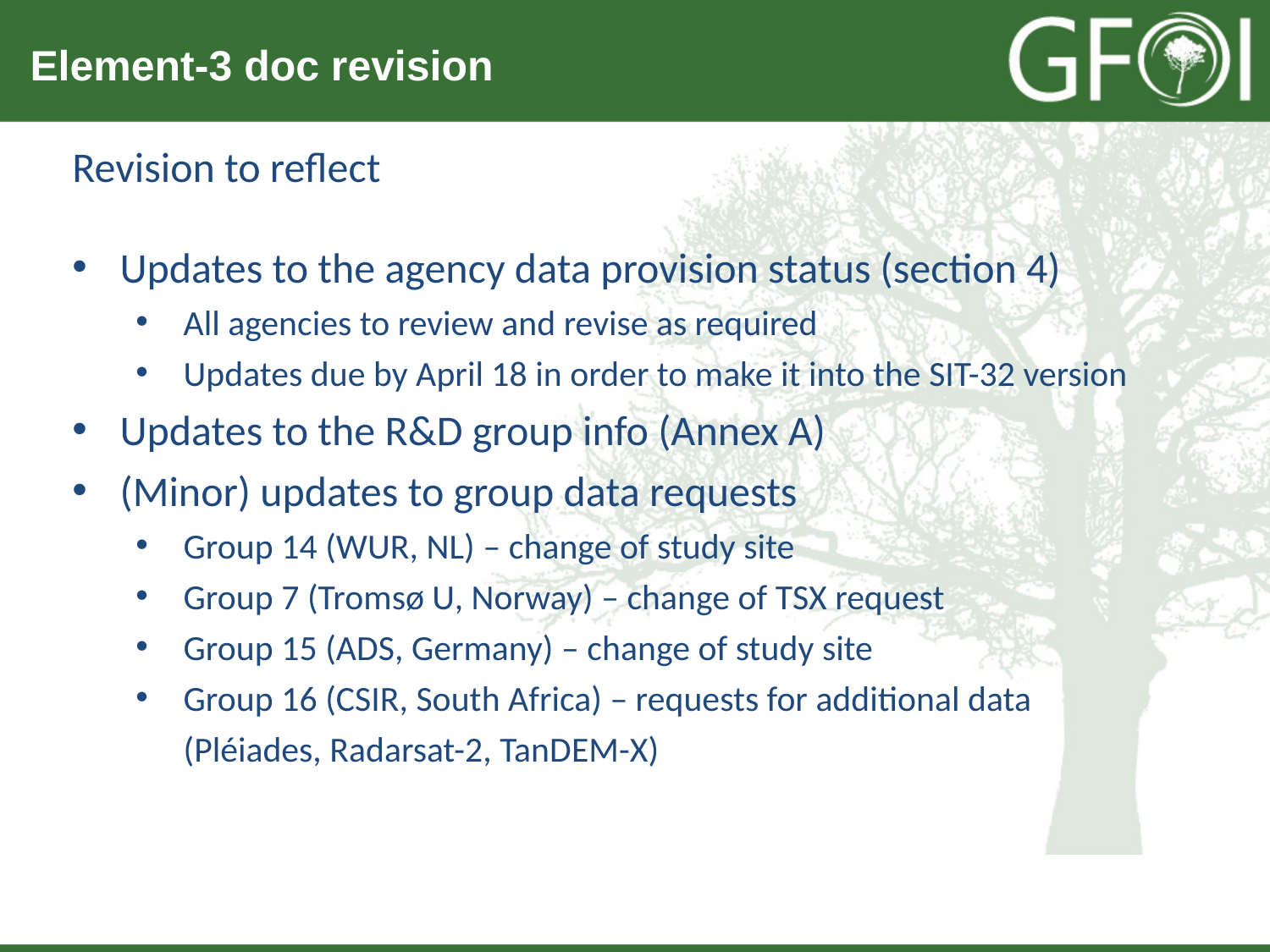

Element-3 doc revision
Revision to reflect

Updates to the agency data provision status (section 4)
All agencies to review and revise as required
Updates due by April 18 in order to make it into the SIT-32 version
Updates to the R&D group info (Annex A)
(Minor) updates to group data requests
Group 14 (WUR, NL) – change of study site
Group 7 (Tromsø U, Norway) – change of TSX request
Group 15 (ADS, Germany) – change of study site
Group 16 (CSIR, South Africa) – requests for additional data (Pléiades, Radarsat-2, TanDEM-X)